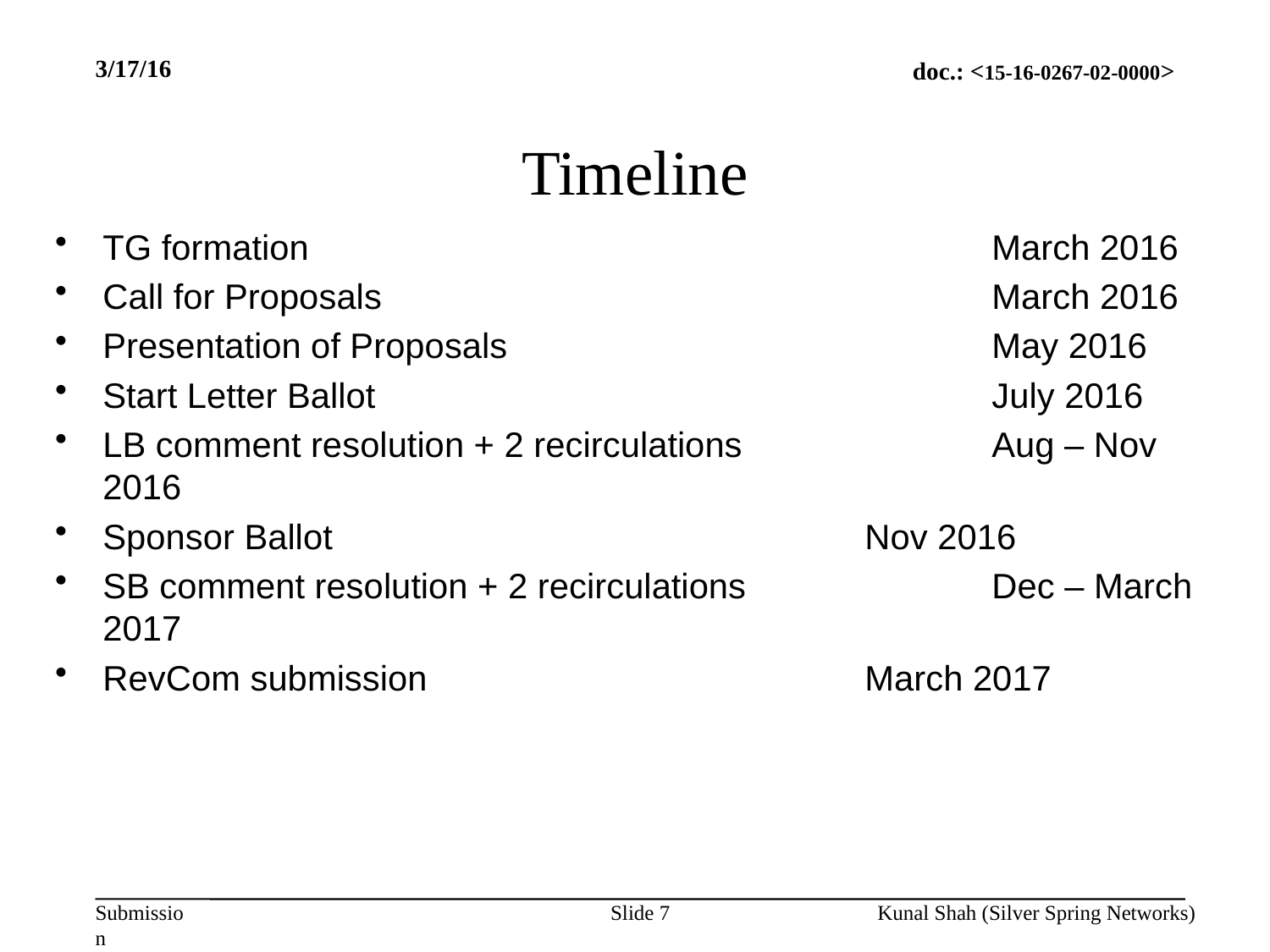

3/17/16
# Timeline
TG formation						March 2016
Call for Proposals					March 2016
Presentation of Proposals				May 2016
Start Letter Ballot				         	July 2016
LB comment resolution + 2 recirculations		Aug – Nov 2016
Sponsor Ballot 					Nov 2016
SB comment resolution + 2 recirculations		Dec – March 2017
RevCom submission 				March 2017
Slide 7
Kunal Shah (Silver Spring Networks)